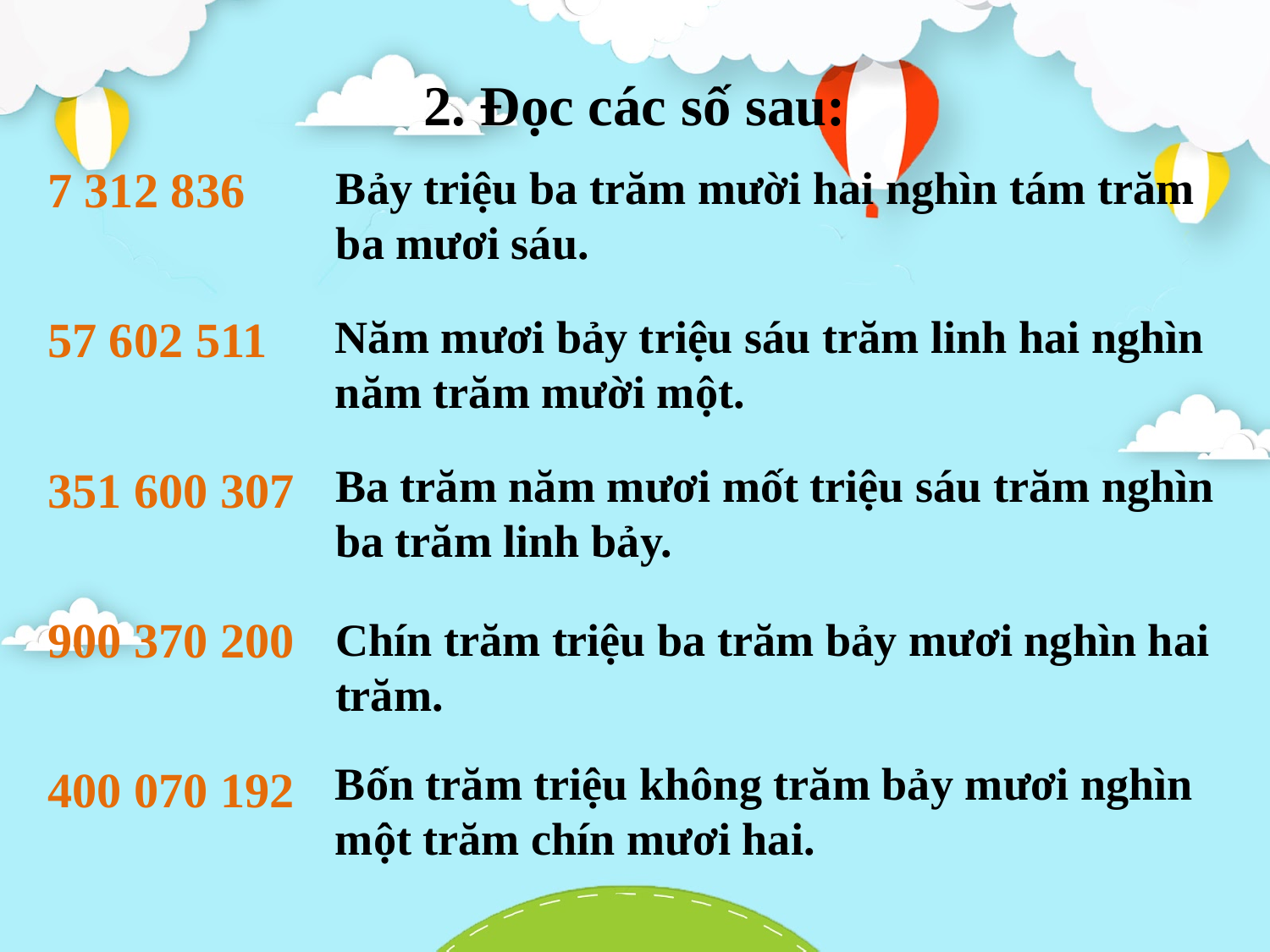

2. Đọc các số sau:
7 312 836

57 602 511

351 600 307

900 370 200

400 070 192
Bảy triệu ba trăm mười hai nghìn tám trăm ba mươi sáu.
Năm mươi bảy triệu sáu trăm linh hai nghìn năm trăm mười một.
Ba trăm năm mươi mốt triệu sáu trăm nghìn ba trăm linh bảy.
Chín trăm triệu ba trăm bảy mươi nghìn hai trăm.
Bốn trăm triệu không trăm bảy mươi nghìn một trăm chín mươi hai.